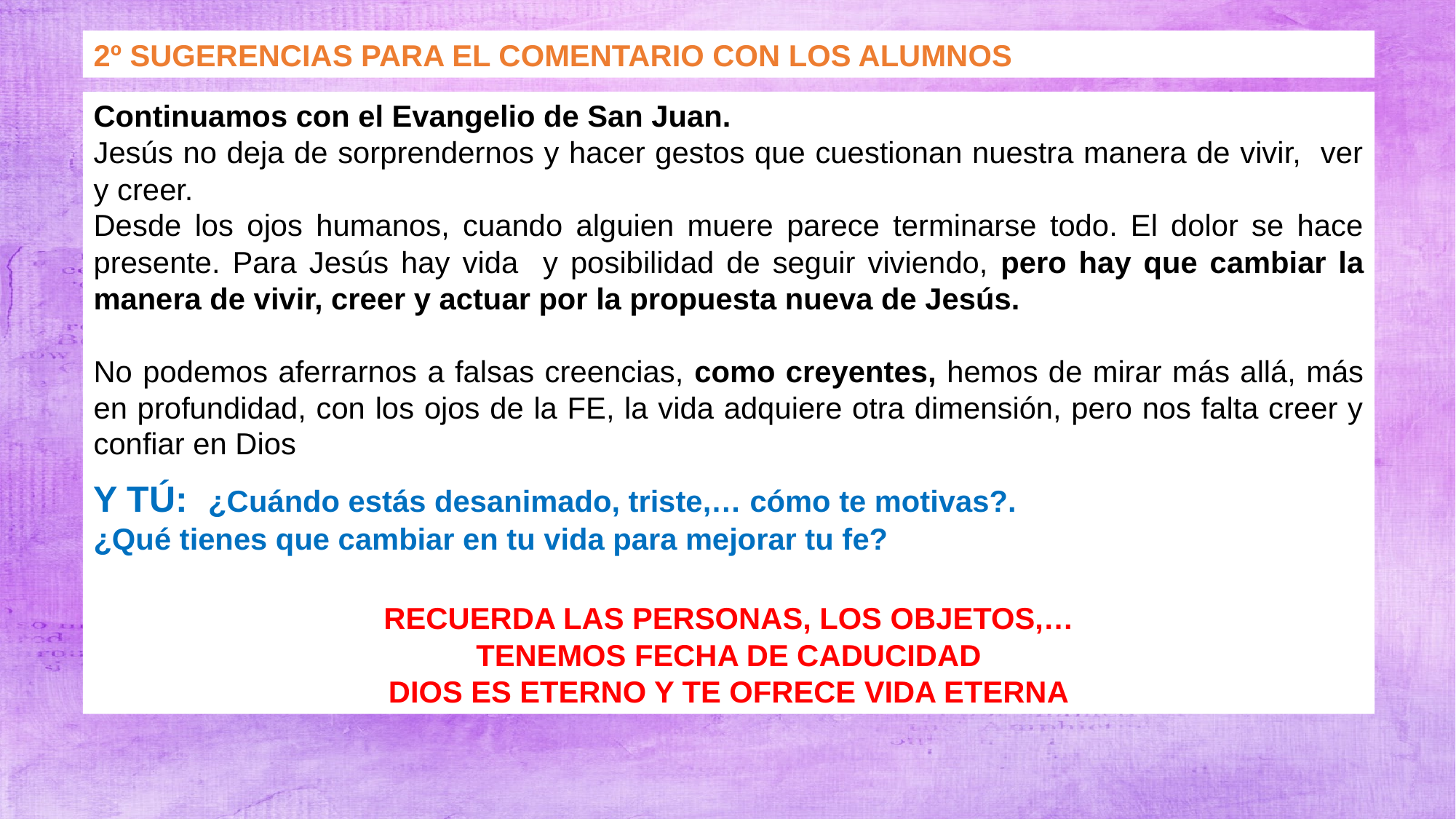

2º SUGERENCIAS PARA EL COMENTARIO CON LOS ALUMNOS
Continuamos con el Evangelio de San Juan.
Jesús no deja de sorprendernos y hacer gestos que cuestionan nuestra manera de vivir,  ver y creer.
Desde los ojos humanos, cuando alguien muere parece terminarse todo. El dolor se hace presente. Para Jesús hay vida  y posibilidad de seguir viviendo, pero hay que cambiar la manera de vivir, creer y actuar por la propuesta nueva de Jesús.

No podemos aferrarnos a falsas creencias, como creyentes, hemos de mirar más allá, más en profundidad, con los ojos de la FE, la vida adquiere otra dimensión, pero nos falta creer y confiar en Dios

Y TÚ:  ¿Cuándo estás desanimado, triste,… cómo te motivas?.
¿Qué tienes que cambiar en tu vida para mejorar tu fe?

RECUERDA LAS PERSONAS, LOS OBJETOS,…
TENEMOS FECHA DE CADUCIDAD
DIOS ES ETERNO Y TE OFRECE VIDA ETERNA